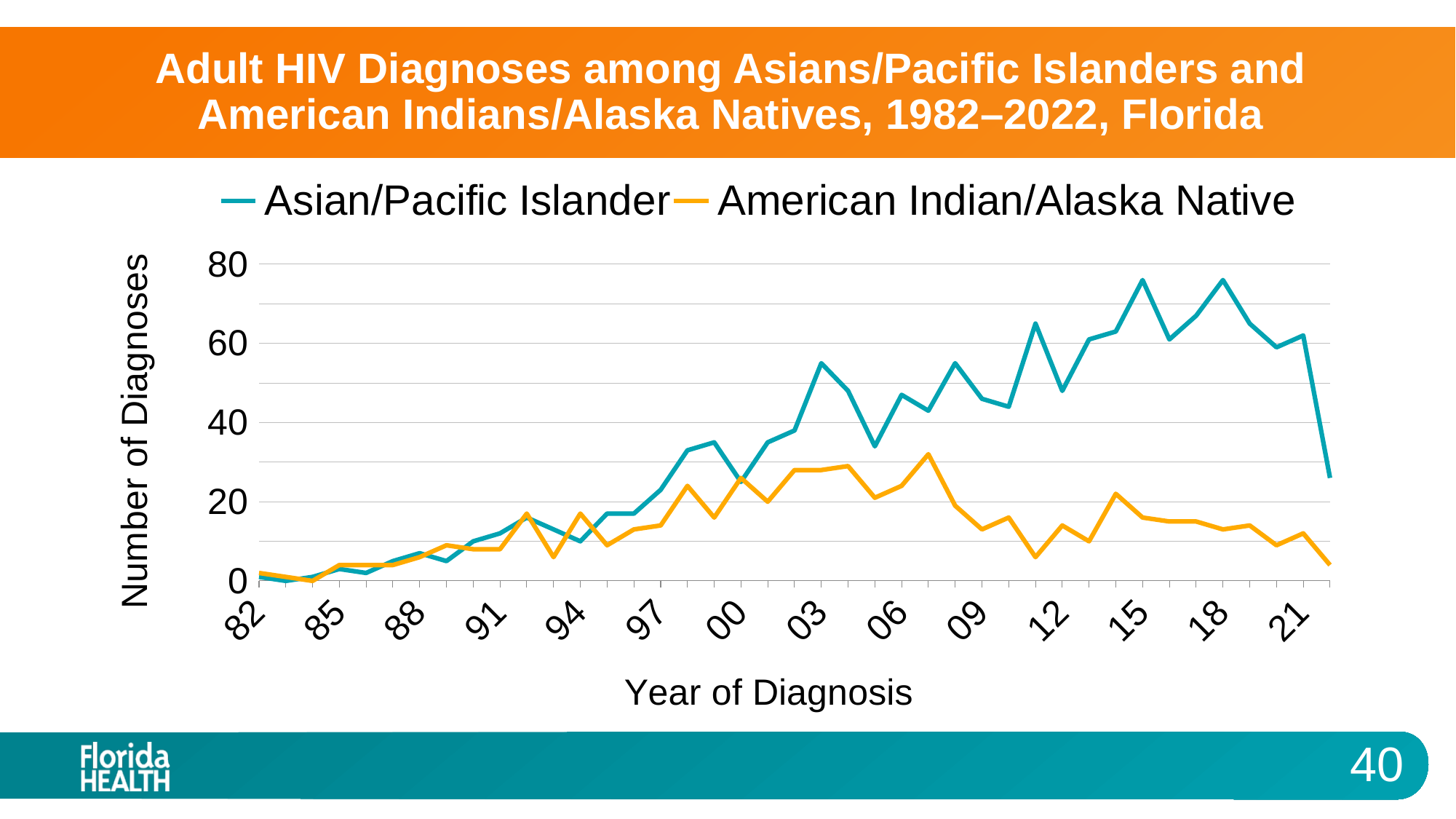

# Adult HIV Diagnoses among Asians/Pacific Islanders and American Indians/Alaska Natives, 1982–2022, Florida

### Chart

| Category | Asian/Pacific Islander | American Indian/Alaska Native |
|---|---|---|
| 82 | 1.0 | 2.0 |
| 83 | 0.0 | 1.0 |
| 84 | 1.0 | 0.0 |
| 85 | 3.0 | 4.0 |
| 86 | 2.0 | 4.0 |
| 87 | 5.0 | 4.0 |
| 88 | 7.0 | 6.0 |
| 89 | 5.0 | 9.0 |
| 90 | 10.0 | 8.0 |
| 91 | 12.0 | 8.0 |
| 92 | 16.0 | 17.0 |
| 93 | 13.0 | 6.0 |
| 94 | 10.0 | 17.0 |
| 95 | 17.0 | 9.0 |
| 96 | 17.0 | 13.0 |
| 97 | 23.0 | 14.0 |
| 98 | 33.0 | 24.0 |
| 99 | 35.0 | 16.0 |
| 00 | 25.0 | 26.0 |
| 01 | 35.0 | 20.0 |
| 02 | 38.0 | 28.0 |
| 03 | 55.0 | 28.0 |
| 04 | 48.0 | 29.0 |
| 05 | 34.0 | 21.0 |
| 06 | 47.0 | 24.0 |
| 07 | 43.0 | 32.0 |
| 08 | 55.0 | 19.0 |
| 09 | 46.0 | 13.0 |
| 10 | 44.0 | 16.0 |
| 11 | 65.0 | 6.0 |
| 12 | 48.0 | 14.0 |
| 13 | 61.0 | 10.0 |
| 14 | 63.0 | 22.0 |
| 15 | 76.0 | 16.0 |
| 16 | 61.0 | 15.0 |
| 17 | 67.0 | 15.0 |
| 18 | 76.0 | 13.0 |
| 19 | 65.0 | 14.0 |
| 20 | 59.0 | 9.0 |
| 21 | 62.0 | 12.0 |
| 22 | 26.0 | 4.0 |